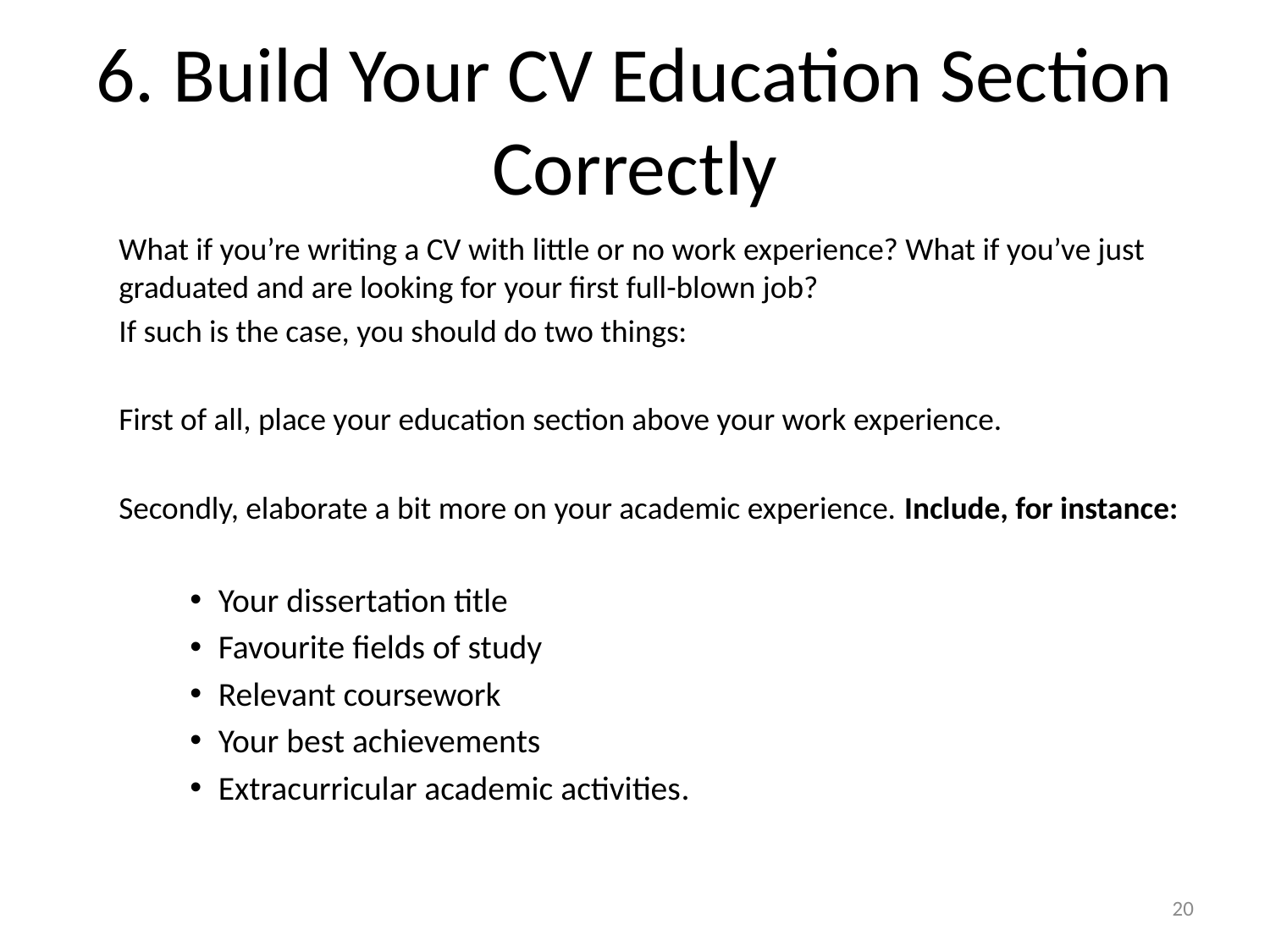

# 6. Build Your CV Education Section Correctly
	What if you’re writing a CV with little or no work experience? What if you’ve just graduated and are looking for your first full-blown job?
	If such is the case, you should do two things:

	First of all, place your education section above your work experience.

	Secondly, elaborate a bit more on your academic experience. Include, for instance:

Your dissertation title
Favourite fields of study
Relevant coursework
Your best achievements
Extracurricular academic activities.

20